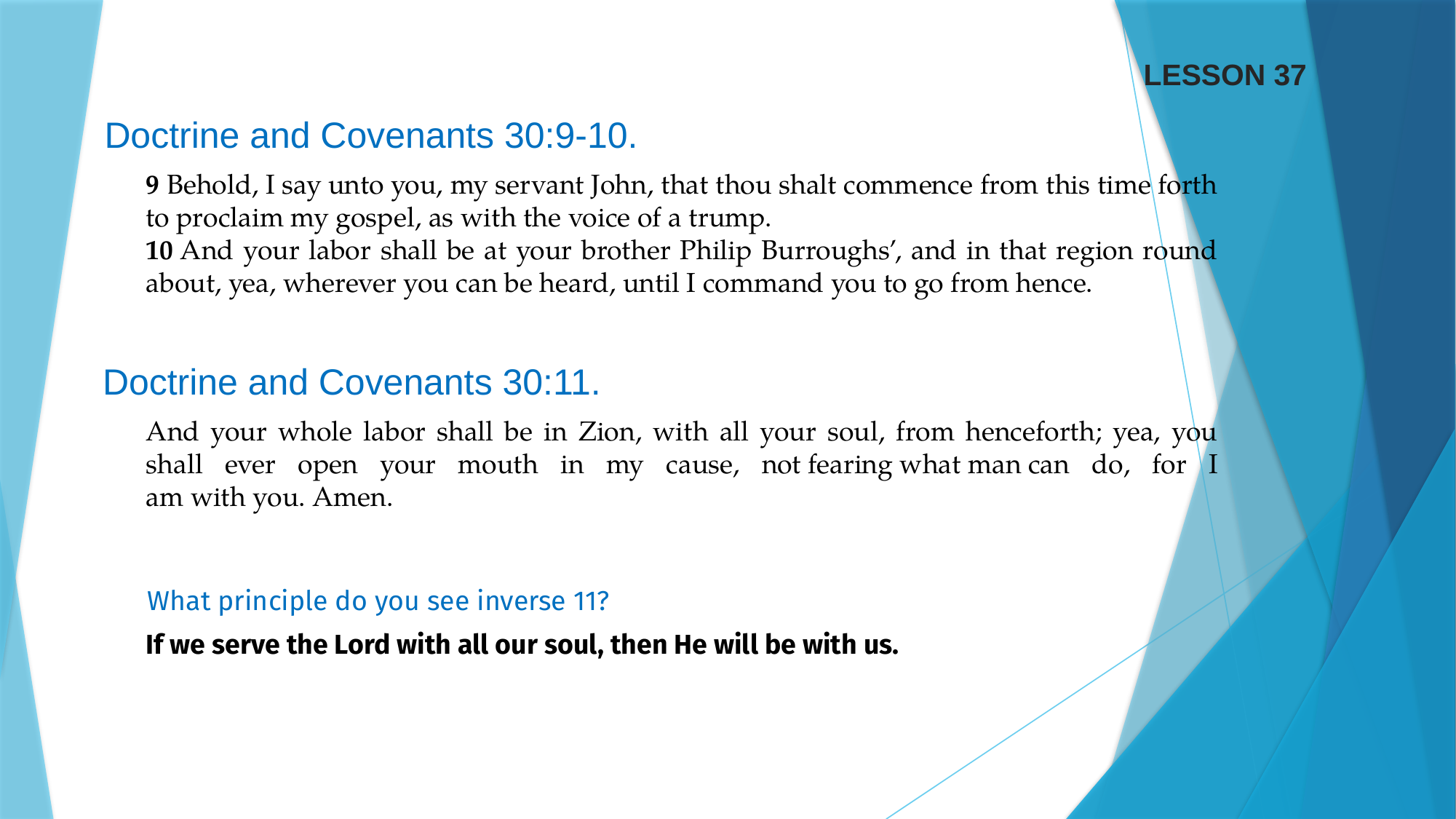

LESSON 37
Doctrine and Covenants 30:9-10.
9 Behold, I say unto you, my servant John, that thou shalt commence from this time forth to proclaim my gospel, as with the voice of a trump.
10 And your labor shall be at your brother Philip Burroughs’, and in that region round about, yea, wherever you can be heard, until I command you to go from hence.
Doctrine and Covenants 30:11.
And your whole labor shall be in Zion, with all your soul, from henceforth; yea, you shall ever open your mouth in my cause, not fearing what man can do, for I am with you. Amen.
What principle do you see inverse 11?
If we serve the Lord with all our soul, then He will be with us.